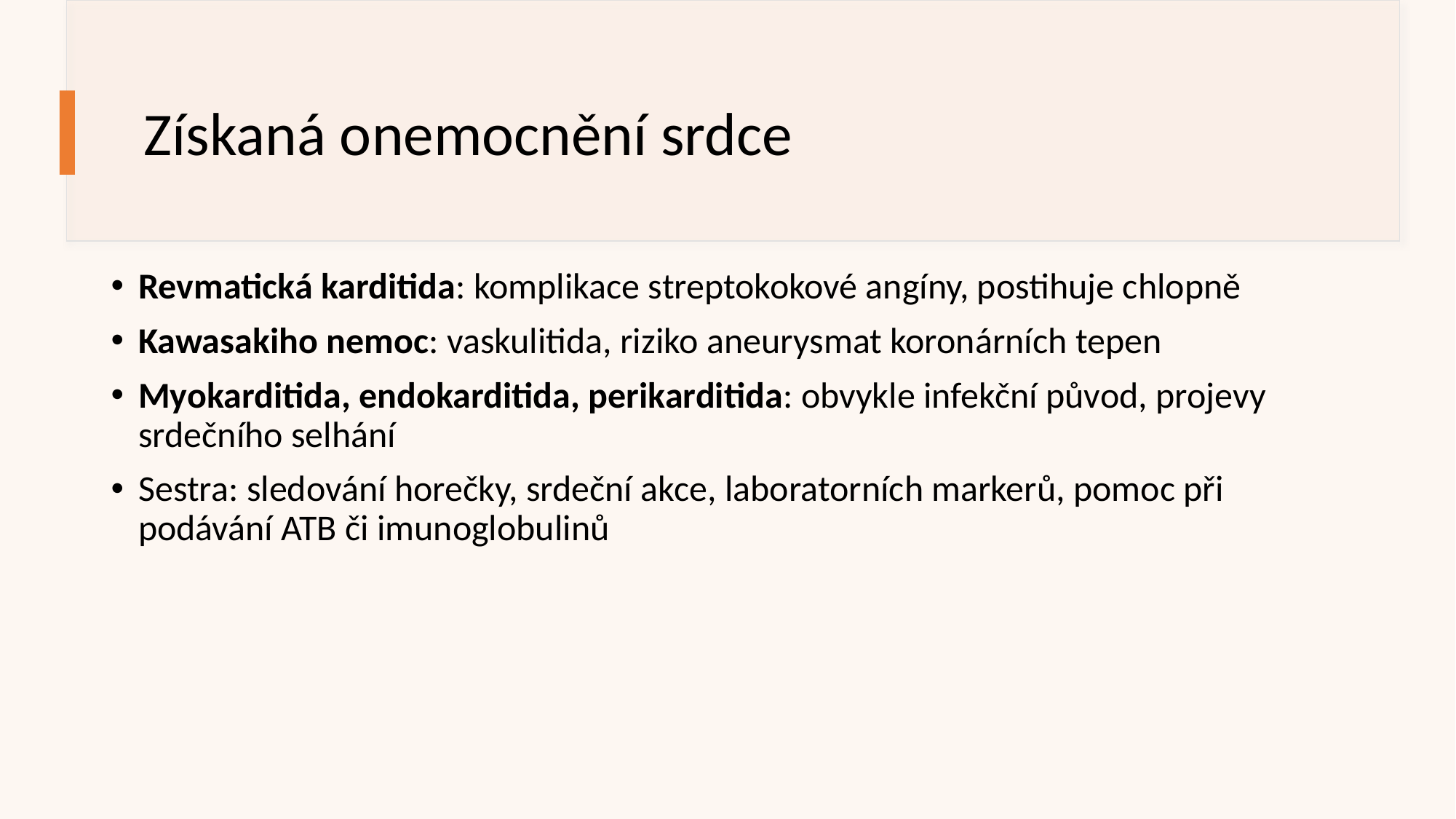

# Získaná onemocnění srdce

Revmatická karditida: komplikace streptokokové angíny, postihuje chlopně
Kawasakiho nemoc: vaskulitida, riziko aneurysmat koronárních tepen
Myokarditida, endokarditida, perikarditida: obvykle infekční původ, projevy srdečního selhání
Sestra: sledování horečky, srdeční akce, laboratorních markerů, pomoc při podávání ATB či imunoglobulinů